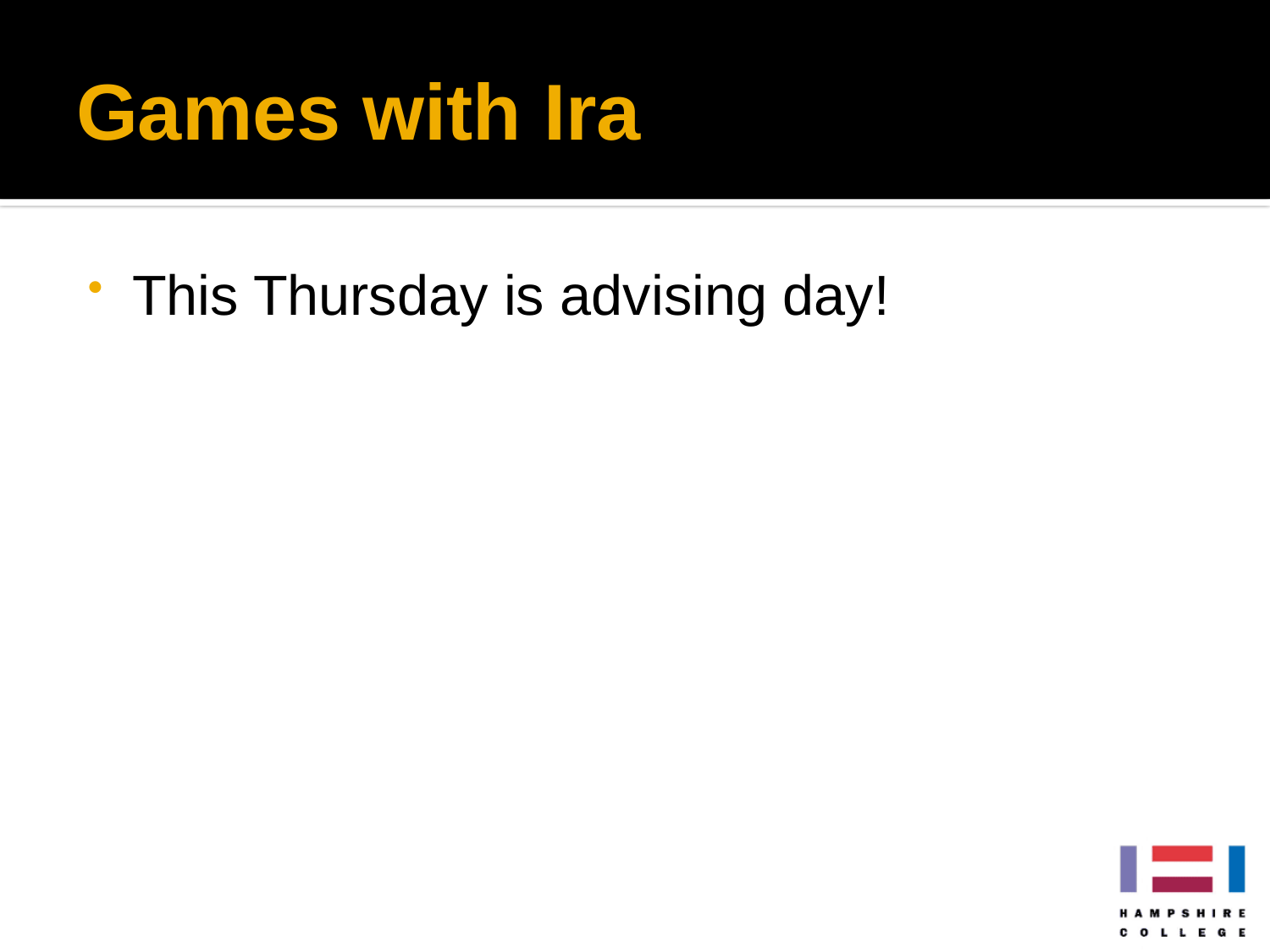

# Games with Ira
This Thursday is advising day!